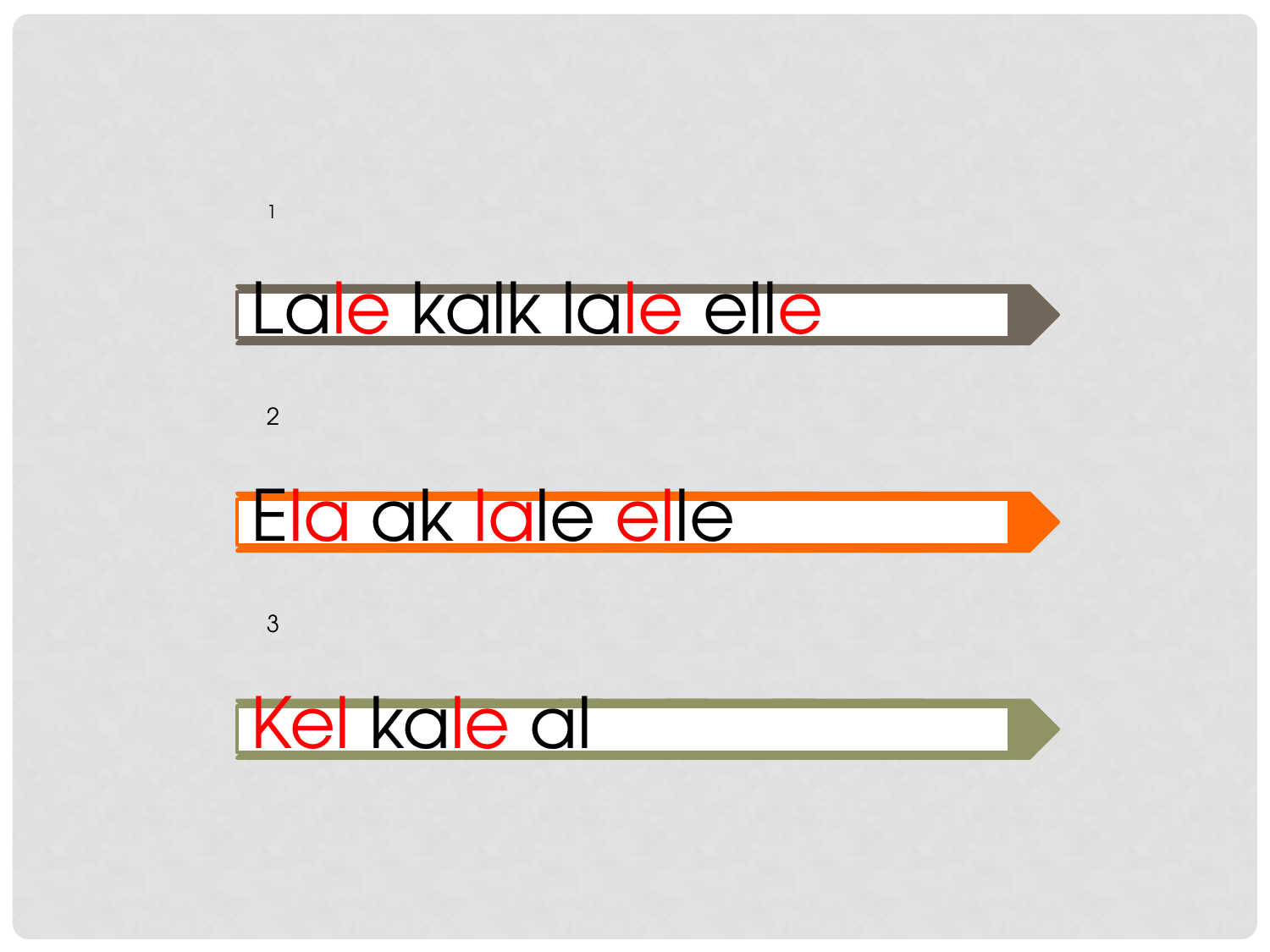

1
Lale kalk lale elle
2
Ela ak lale elle
3
Kel kale al